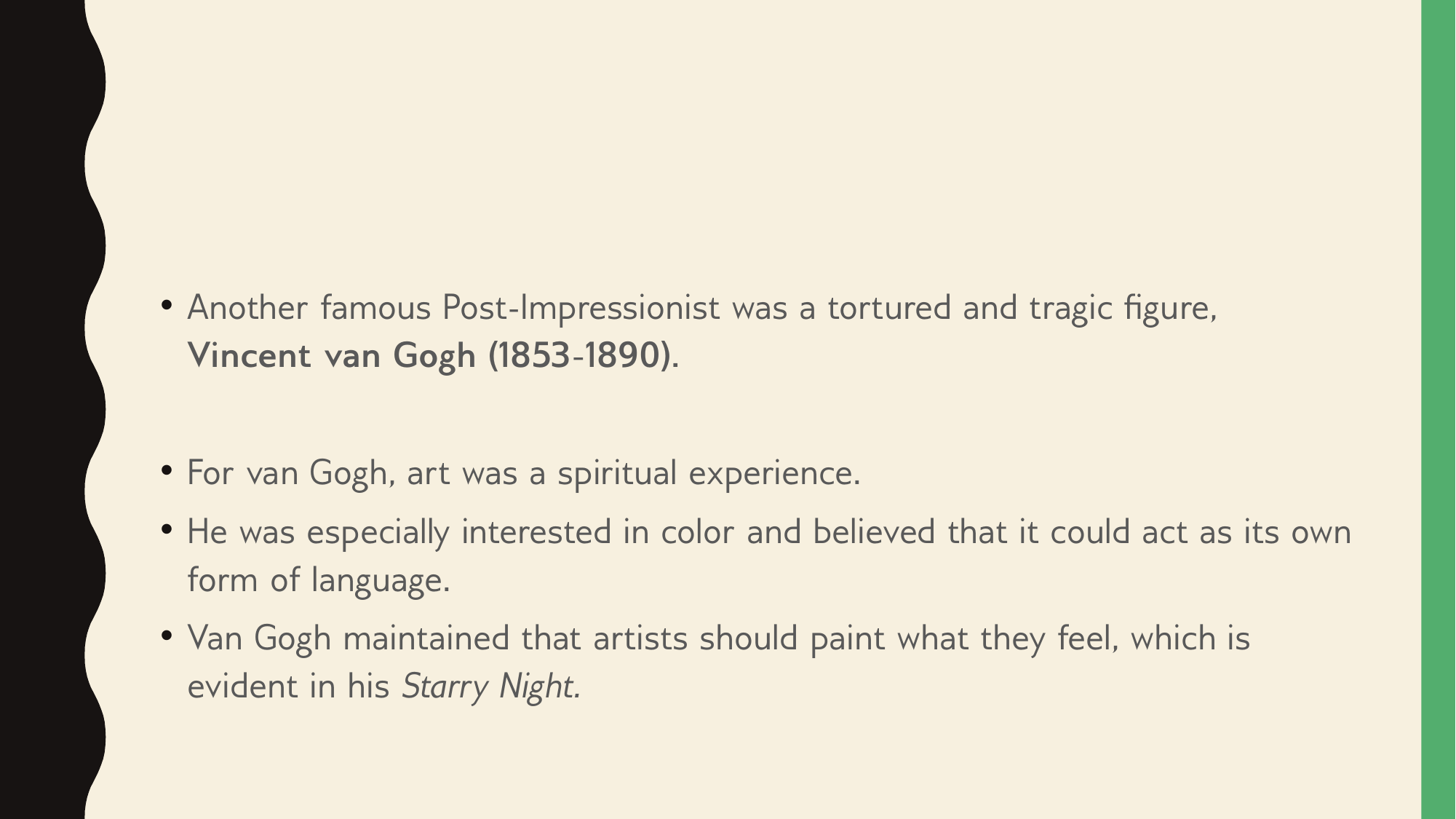

#
Another famous Post-Impressionist was a tortured and tragic figure, Vincent van Gogh (1853-1890).

For van Gogh, art was a spiritual experience.
He was especially interested in color and believed that it could act as its own form of language.
Van Gogh maintained that artists should paint what they feel, which is evident in his Starry Night.